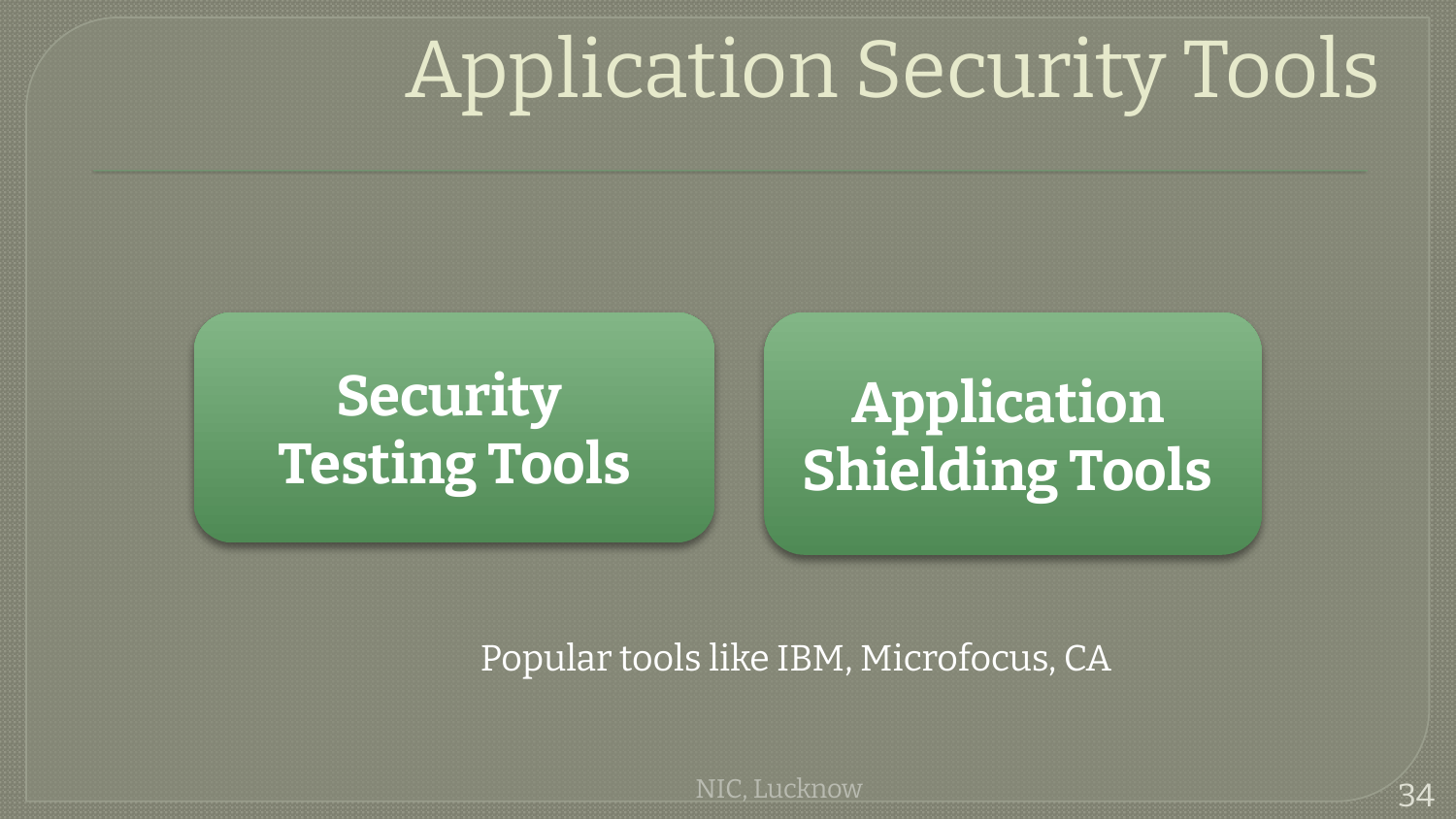

# Application Security Tools
Security
Testing Tools
Application
Shielding Tools
		Popular tools like IBM, Microfocus, CA

NIC, Lucknow
34